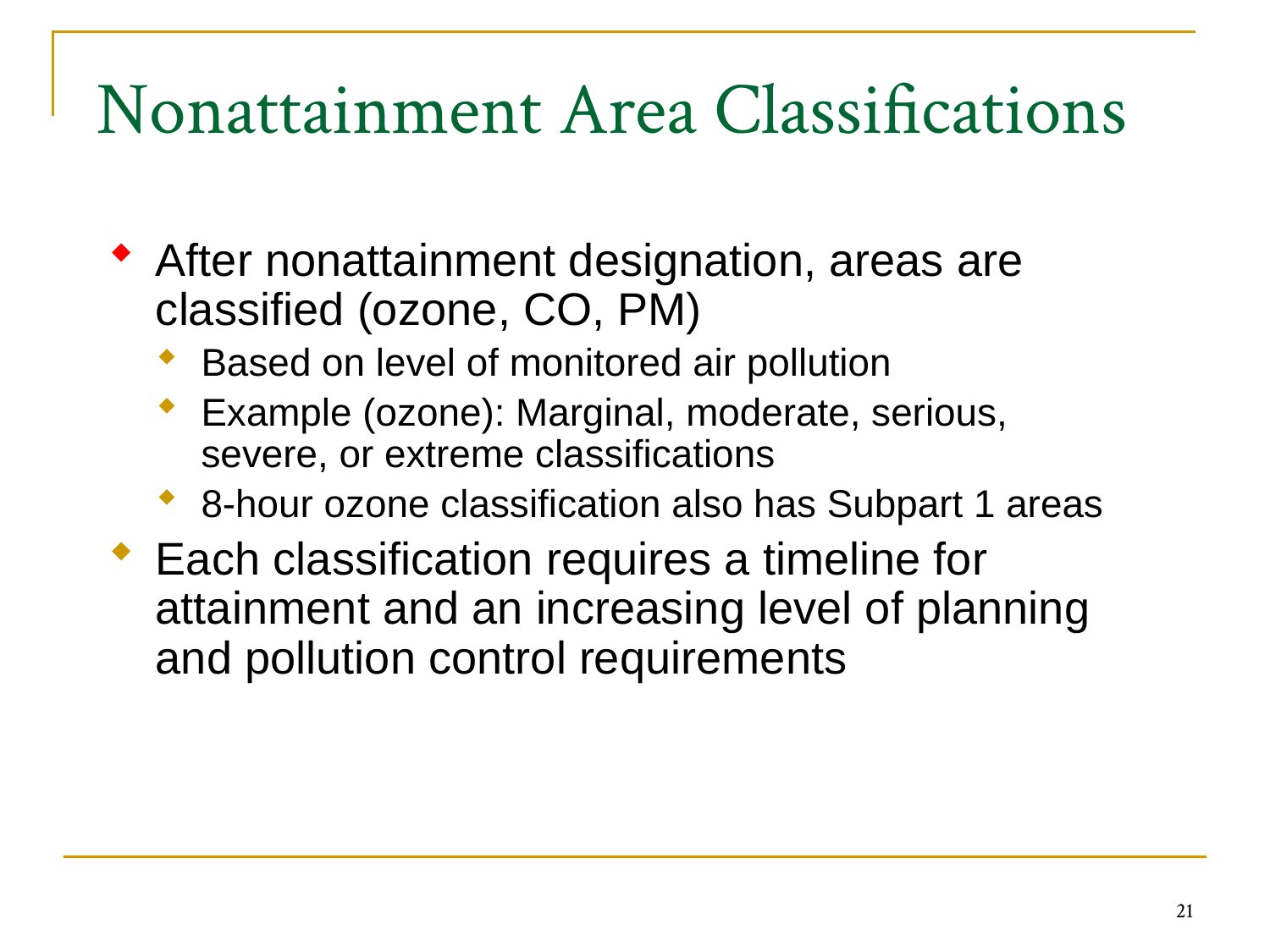

# Nonattainment Area Classifications
After nonattainment designation, areas are classified (ozone, CO, PM)
Based on level of monitored air pollution
Example (ozone): Marginal, moderate, serious, severe, or extreme classifications
8-hour ozone classification also has Subpart 1 areas
Each classification requires a timeline for attainment and an increasing level of planning and pollution control requirements
21